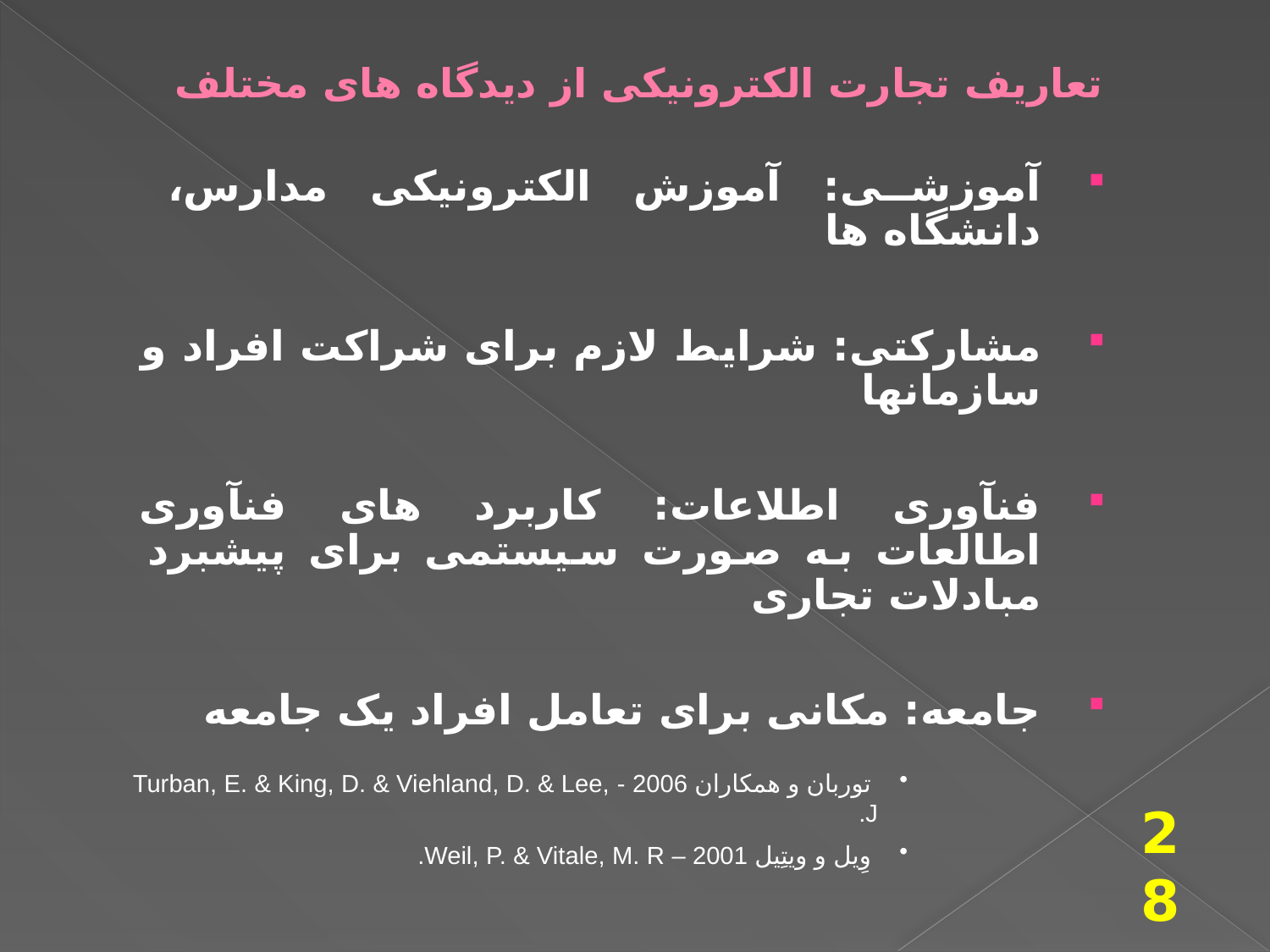

تعاریف تجارت الکترونیکی از ديدگاه های مختلف
آموزشی: آموزش الکترونیکی مدارس، دانشگاه ها

مشارکتی: شرایط لازم برای شراکت افراد و سازمانها

فنآوری اطلاعات: کاربرد های فنآوری اطالعات به صورت سیستمی برای پیشبرد مبادلات تجاری

جامعه: مکانی برای تعامل افراد یک جامعه
 توربان و همکاران 2006 - Turban, E. & King, D. & Viehland, D. & Lee, J.
 وِیل و ویتِیل 2001 – Weil, P. & Vitale, M. R.
28